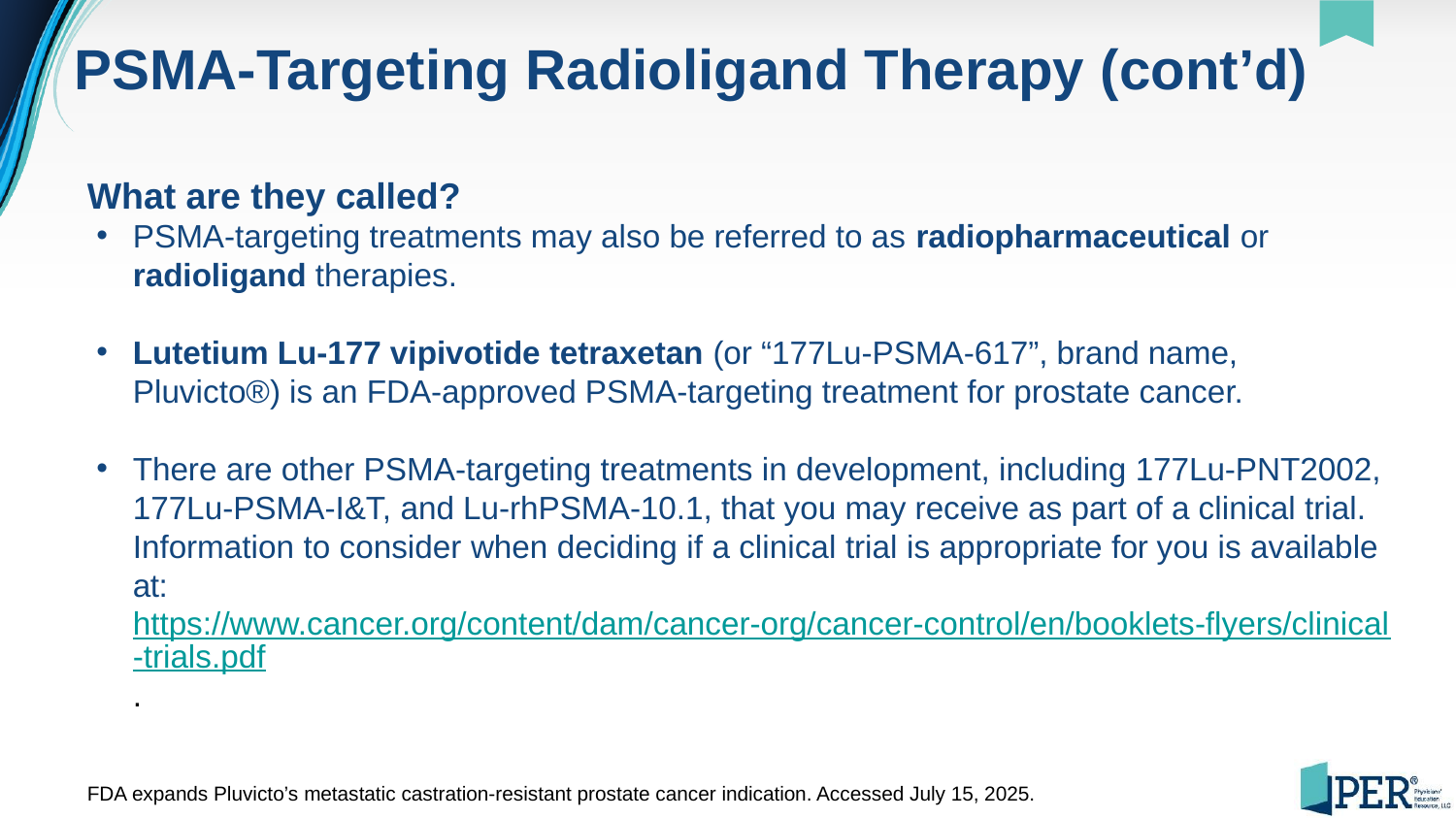

# PSMA-Targeting Radioligand Therapy (cont’d)
What are they called?
PSMA-targeting treatments may also be referred to as radiopharmaceutical or radioligand therapies.

Lutetium Lu-177 vipivotide tetraxetan (or “177Lu-PSMA-617”, brand name, Pluvicto®) is an FDA-approved PSMA-targeting treatment for prostate cancer.

There are other PSMA-targeting treatments in development, including 177Lu-PNT2002, 177Lu-PSMA-I&T, and Lu-rhPSMA-10.1, that you may receive as part of a clinical trial. Information to consider when deciding if a clinical trial is appropriate for you is available at: https://www.cancer.org/content/dam/cancer-org/cancer-control/en/booklets-flyers/clinical-trials.pdf.

FDA expands Pluvicto’s metastatic castration-resistant prostate cancer indication. Accessed July 15, 2025.